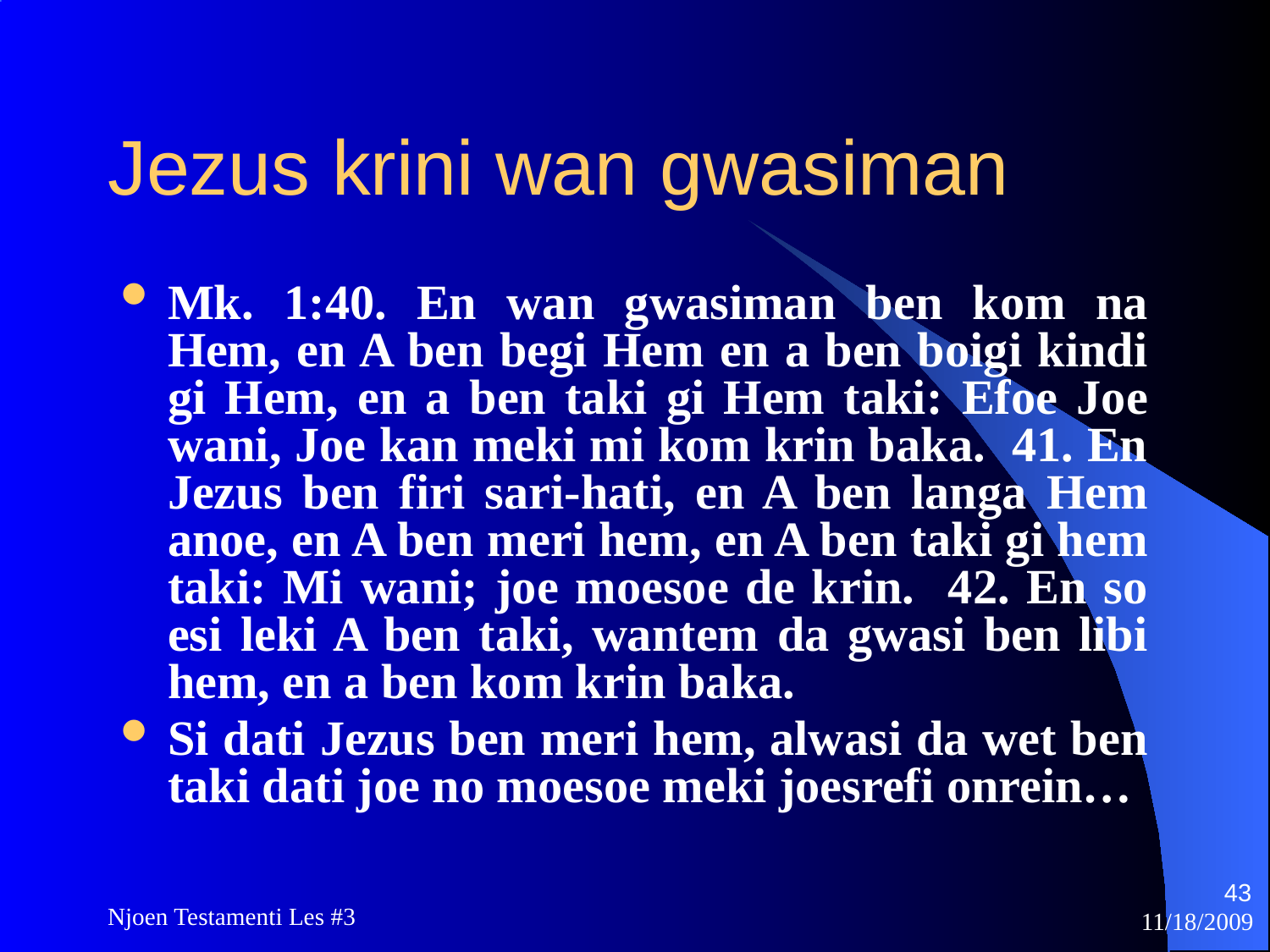

# Jezus krini wan gwasiman
Mk. 1:40. En wan gwasiman ben kom na Hem, en A ben begi Hem en a ben boigi kindi gi Hem, en a ben taki gi Hem taki: Efoe Joe wani, Joe kan meki mi kom krin baka.  41. En Jezus ben firi sari-hati, en A ben langa Hem anoe, en A ben meri hem, en A ben taki gi hem taki: Mi wani; joe moesoe de krin.  42. En so esi leki A ben taki, wantem da gwasi ben libi hem, en a ben kom krin baka.
Si dati Jezus ben meri hem, alwasi da wet ben taki dati joe no moesoe meki joesrefi onrein…
43
Njoen Testamenti Les #3
11/18/2009